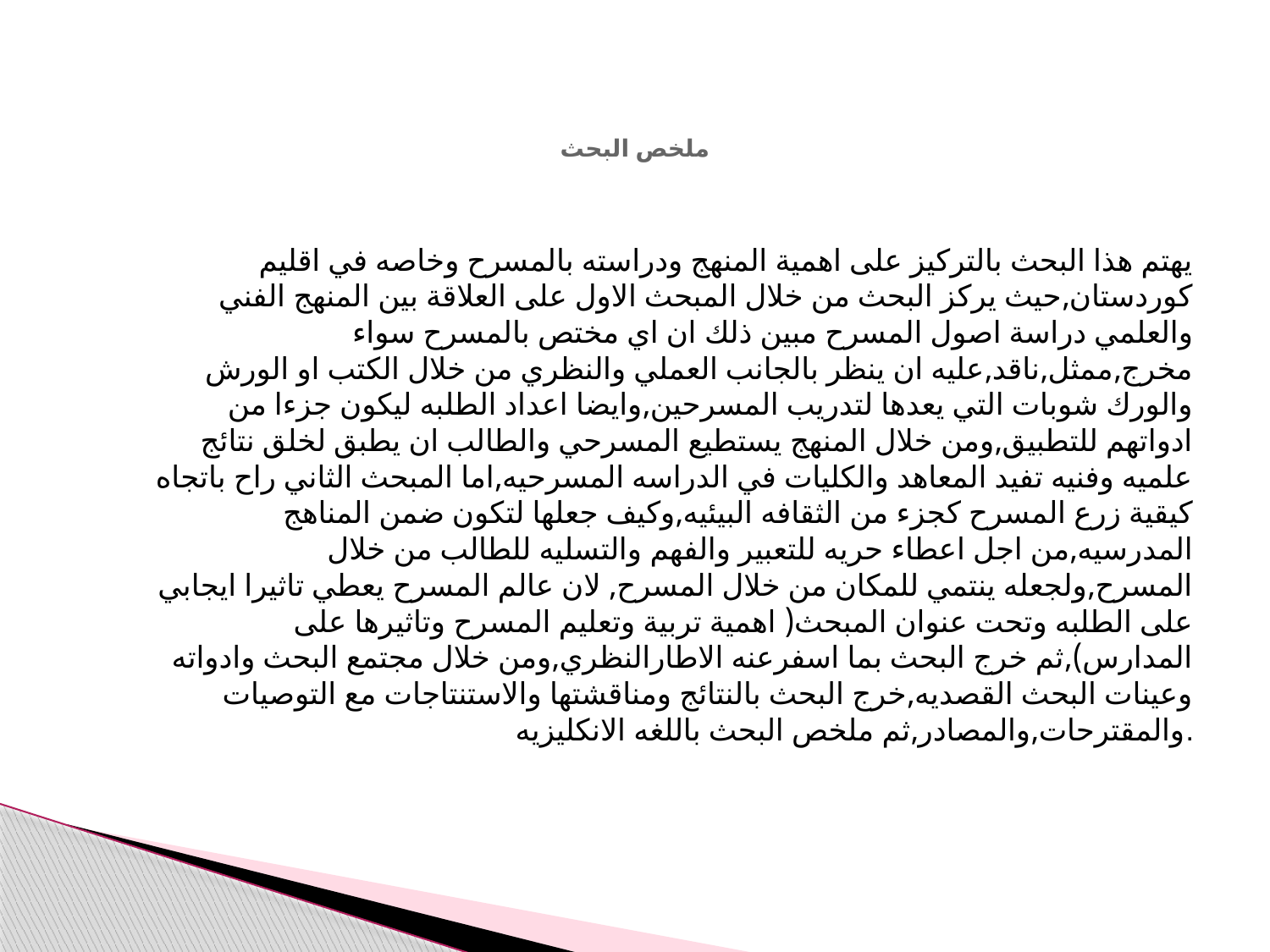

# ملخص البحث

يهتم هذا البحث بالتركيز على اهمية المنهج ودراسته بالمسرح وخاصه في اقليم كوردستان,حيث يركز البحث من خلال المبحث الاول على العلاقة بين المنهج الفني والعلمي دراسة اصول المسرح مبين ذلك ان اي مختص بالمسرح سواء مخرج,ممثل,ناقد,عليه ان ينظر بالجانب العملي والنظري من خلال الكتب او الورش والورك شوبات التي يعدها لتدريب المسرحين,وايضا اعداد الطلبه ليكون جزءا من ادواتهم للتطبيق,ومن خلال المنهج يستطيع المسرحي والطالب ان يطبق لخلق نتائج علميه وفنيه تفيد المعاهد والكليات في الدراسه المسرحيه,اما المبحث الثاني راح باتجاه كيقية زرع المسرح كجزء من الثقافه البيئيه,وكيف جعلها لتكون ضمن المناهج المدرسيه,من اجل اعطاء حريه للتعبير والفهم والتسليه للطالب من خلال المسرح,ولجعله ينتمي للمكان من خلال المسرح, لان عالم المسرح يعطي تاثيرا ايجابي على الطلبه وتحت عنوان المبحث( اهمية تربية وتعليم المسرح وتاثيرها على المدارس),ثم خرج البحث بما اسفرعنه الاطارالنظري,ومن خلال مجتمع البحث وادواته وعينات البحث القصديه,خرج البحث بالنتائج ومناقشتها والاستنتاجات مع التوصيات والمقترحات,والمصادر,ثم ملخص البحث باللغه الانكليزيه.